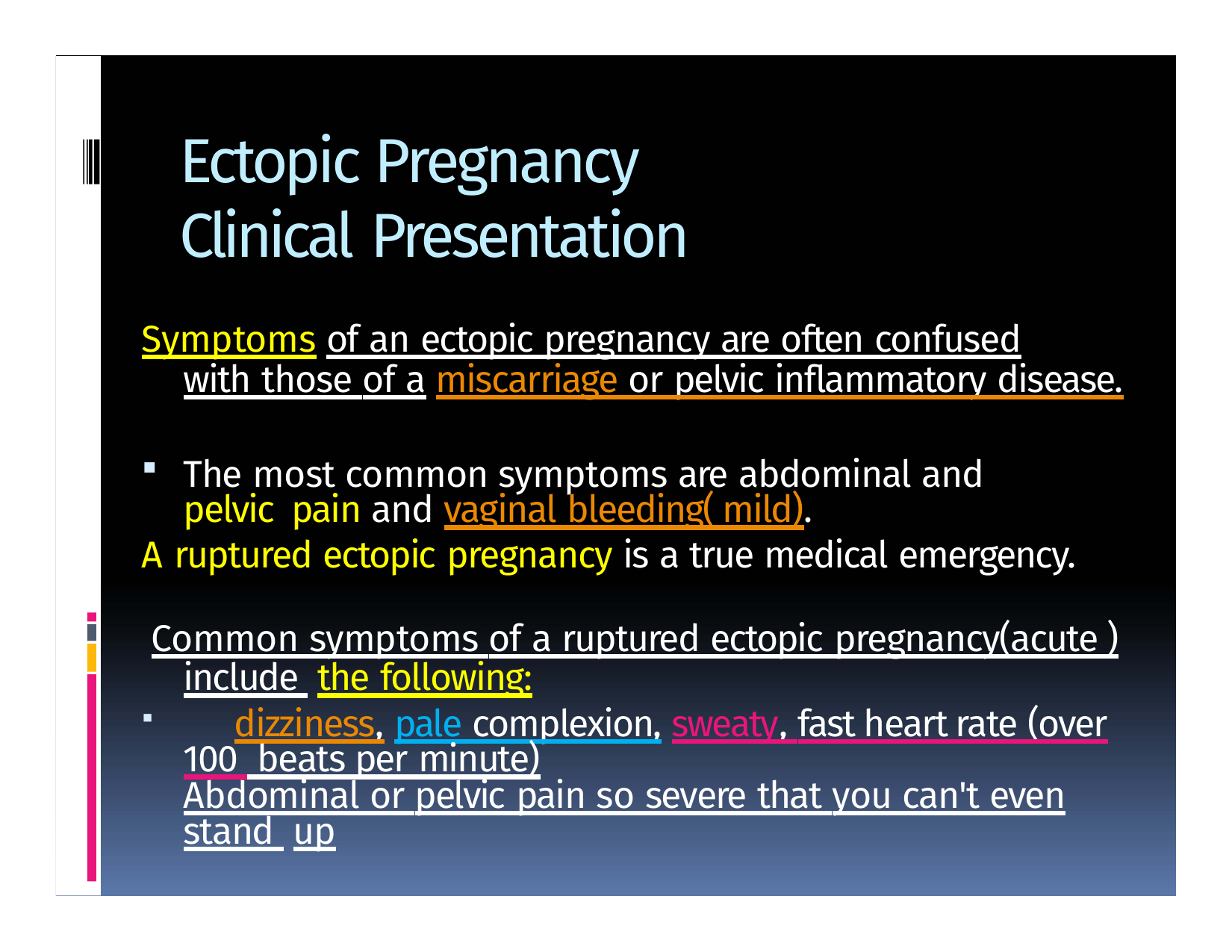

# Ectopic Pregnancy  Clinical Presentation
Symptoms of an ectopic pregnancy are often confused
with those of a miscarriage or pelvic inflammatory disease.

The most common symptoms are abdominal and pelvic  pain and vaginal bleeding( mild).
A ruptured ectopic pregnancy is a true medical emergency.

Common symptoms of a ruptured ectopic pregnancy(acute ) include  the following:
	dizziness, pale complexion, sweaty, fast heart rate (over 100  beats per minute)
Abdominal or pelvic pain so severe that you can't even stand  up